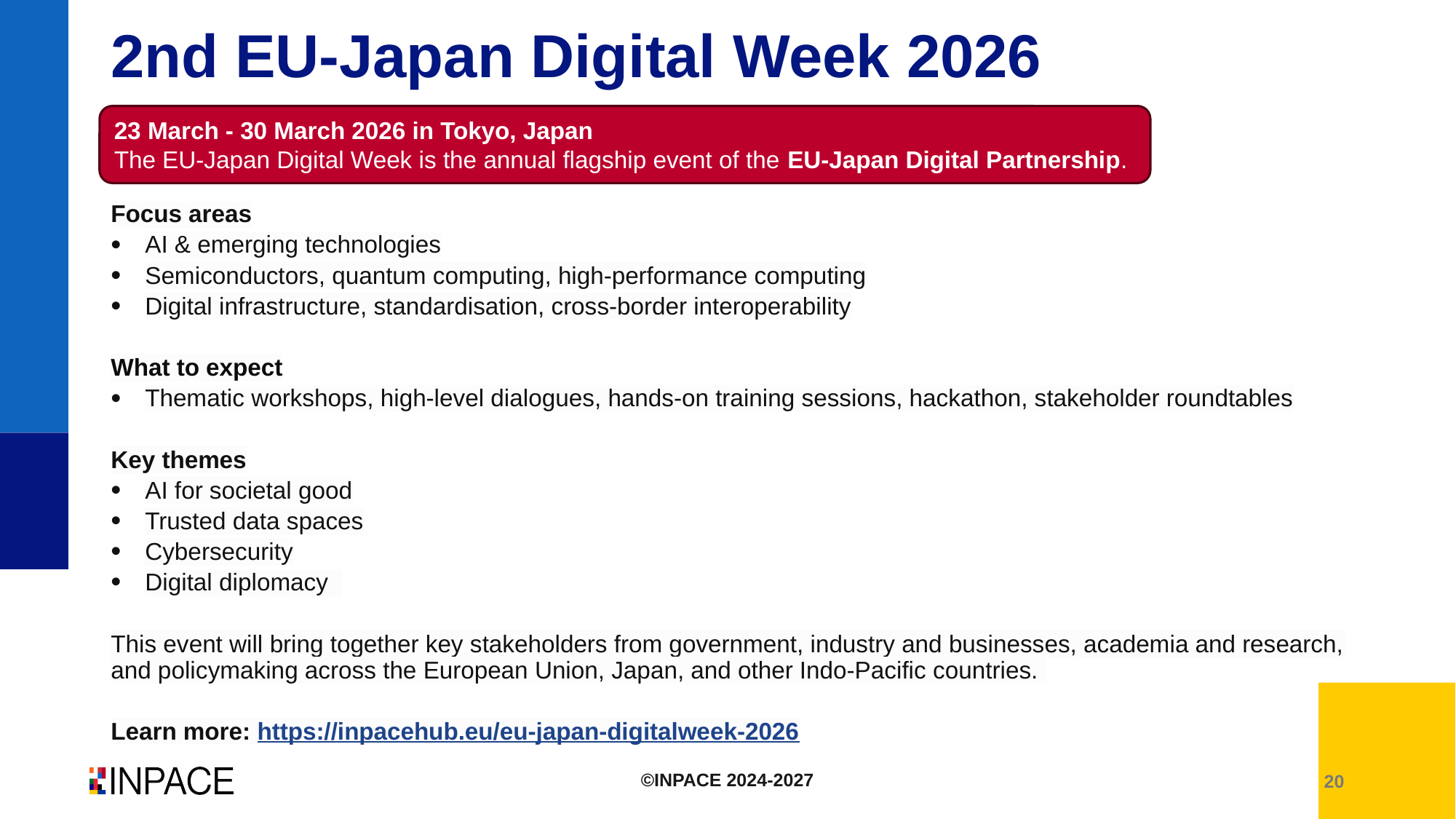

# 2nd EU-Japan Digital Week 2026
23 March - 30 March 2026 in Tokyo, Japan
The EU-Japan Digital Week is the annual flagship event of the EU-Japan Digital Partnership.
Focus areas
AI & emerging technologies
Semiconductors, quantum computing, high-performance computing
Digital infrastructure, standardisation, cross-border interoperability

What to expect
Thematic workshops, high-level dialogues, hands-on training sessions, hackathon, stakeholder roundtables

Key themes
AI for societal good
Trusted data spaces
Cybersecurity
Digital diplomacy

This event will bring together key stakeholders from government, industry and businesses, academia and research, and policymaking across the European Union, Japan, and other Indo-Pacific countries.

Learn more: https://inpacehub.eu/eu-japan-digitalweek-2026
©INPACE 2024-2027
20